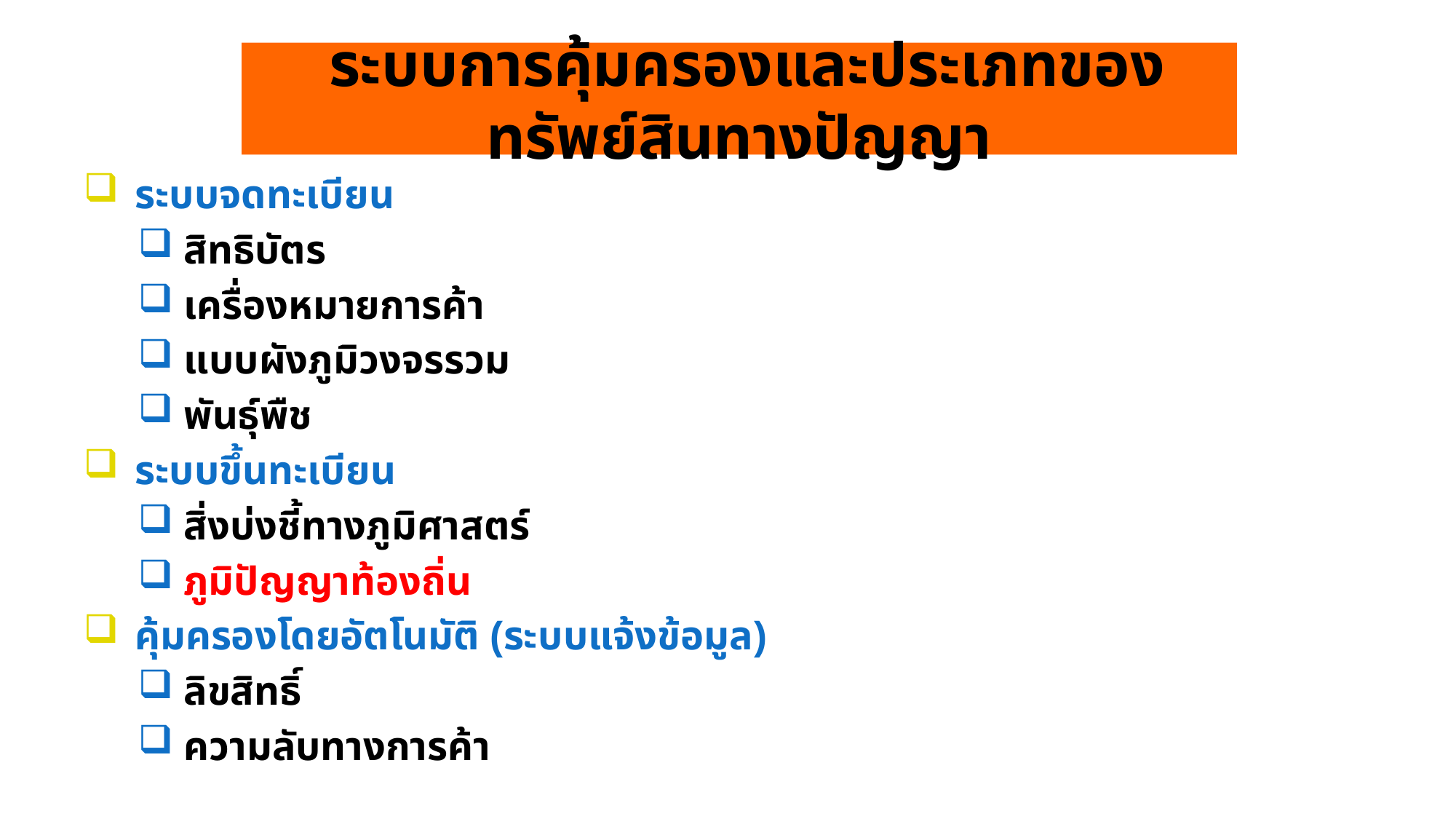

# ระบบการคุ้มครองและประเภทของทรัพย์สินทางปัญญา
 ระบบจดทะเบียน
 สิทธิบัตร
 เครื่องหมายการค้า
 แบบผังภูมิวงจรรวม
 พันธุ์พืช
 ระบบขึ้นทะเบียน
 สิ่งบ่งชี้ทางภูมิศาสตร์
 ภูมิปัญญาท้องถิ่น
 คุ้มครองโดยอัตโนมัติ (ระบบแจ้งข้อมูล)
 ลิขสิทธิ์
 ความลับทางการค้า